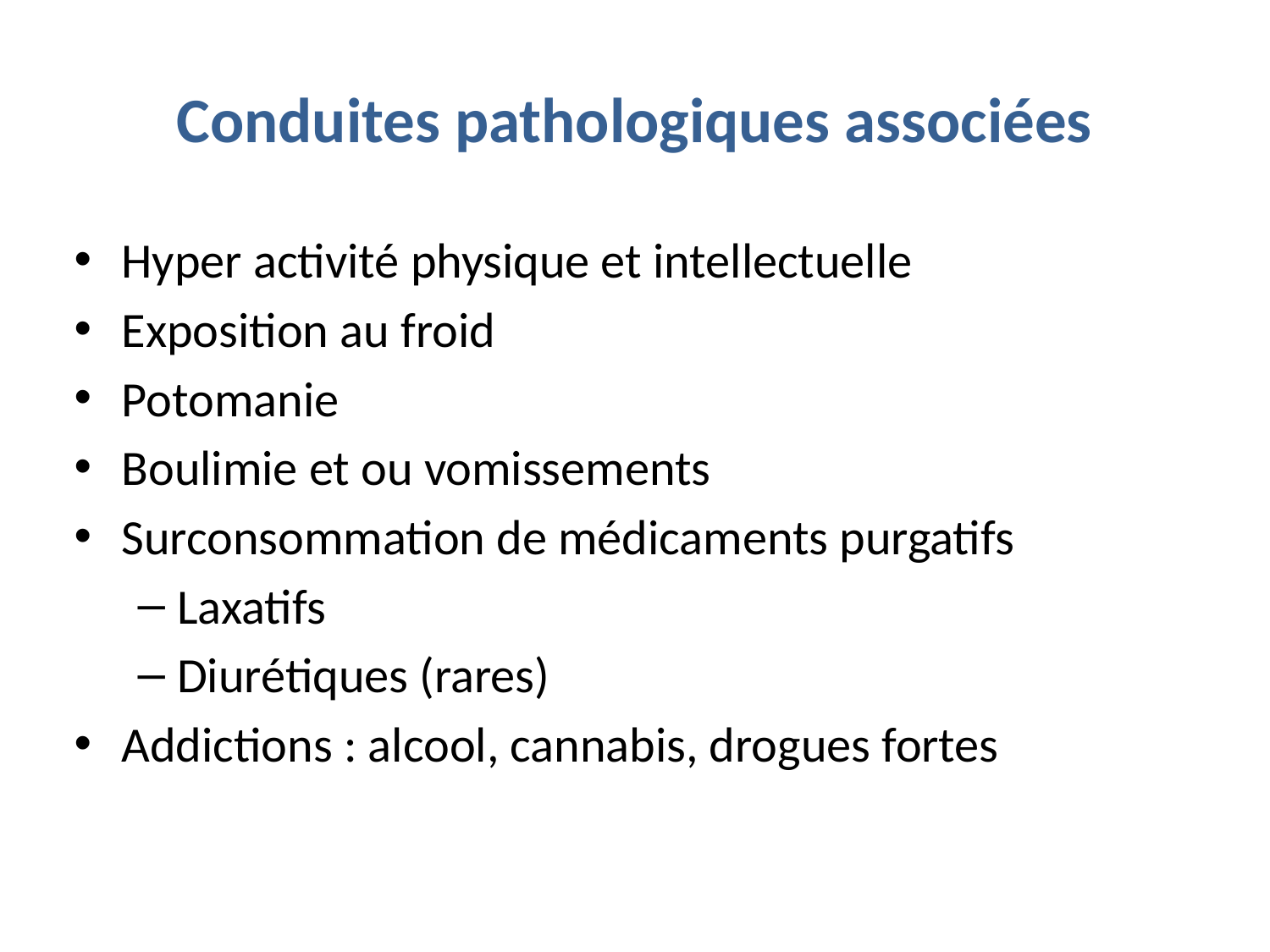

# Conduites pathologiques associées
Hyper activité physique et intellectuelle
Exposition au froid
Potomanie
Boulimie et ou vomissements
Surconsommation de médicaments purgatifs
Laxatifs
Diurétiques (rares)
Addictions : alcool, cannabis, drogues fortes